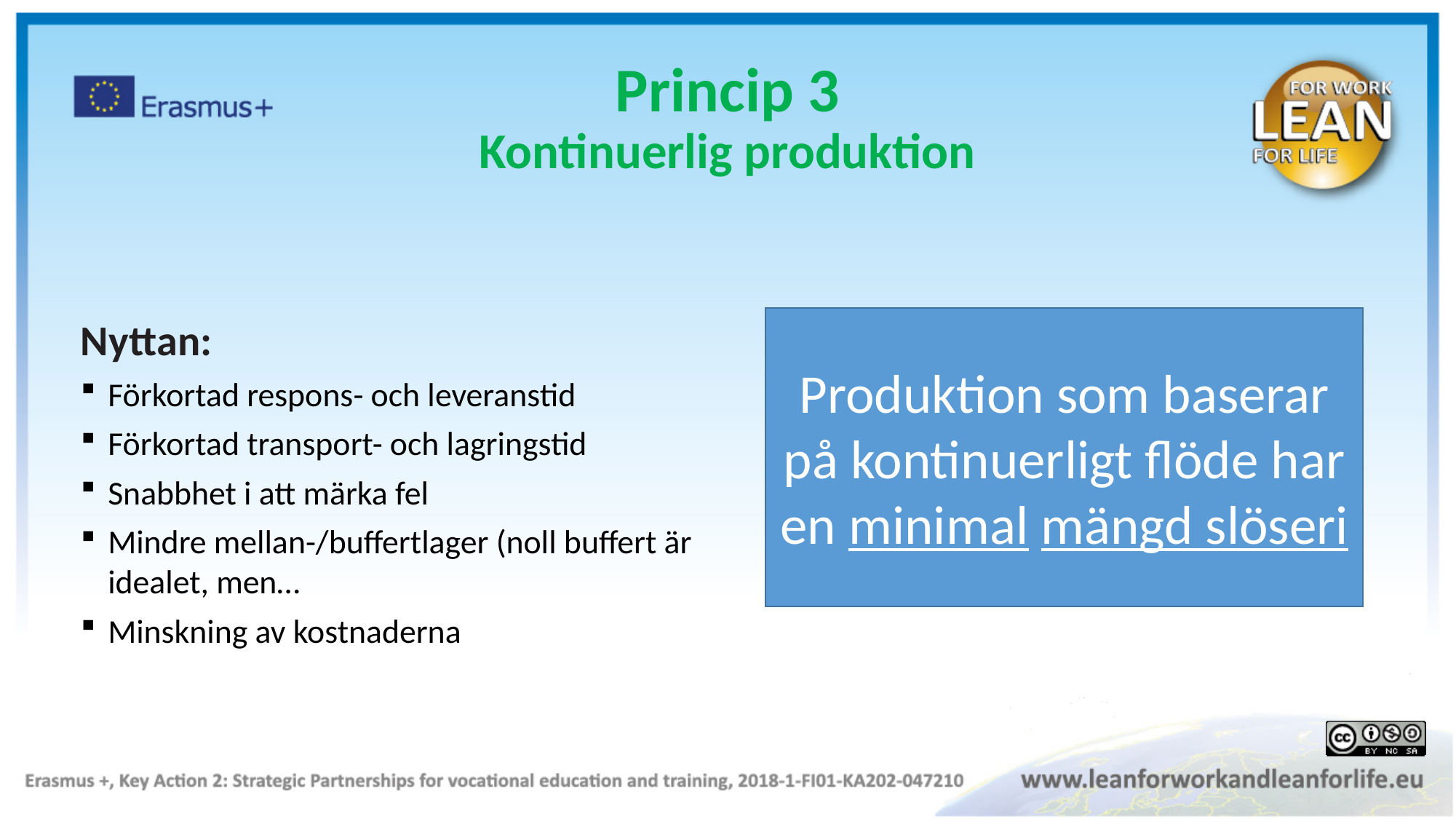

Princip 3
Kontinuerlig produktion
Nyttan:
Förkortad respons- och leveranstid
Förkortad transport- och lagringstid
Snabbhet i att märka fel
Mindre mellan-/buffertlager (noll buffert är idealet, men…
Minskning av kostnaderna
Produktion som baserar på kontinuerligt flöde har en minimal mängd slöseri